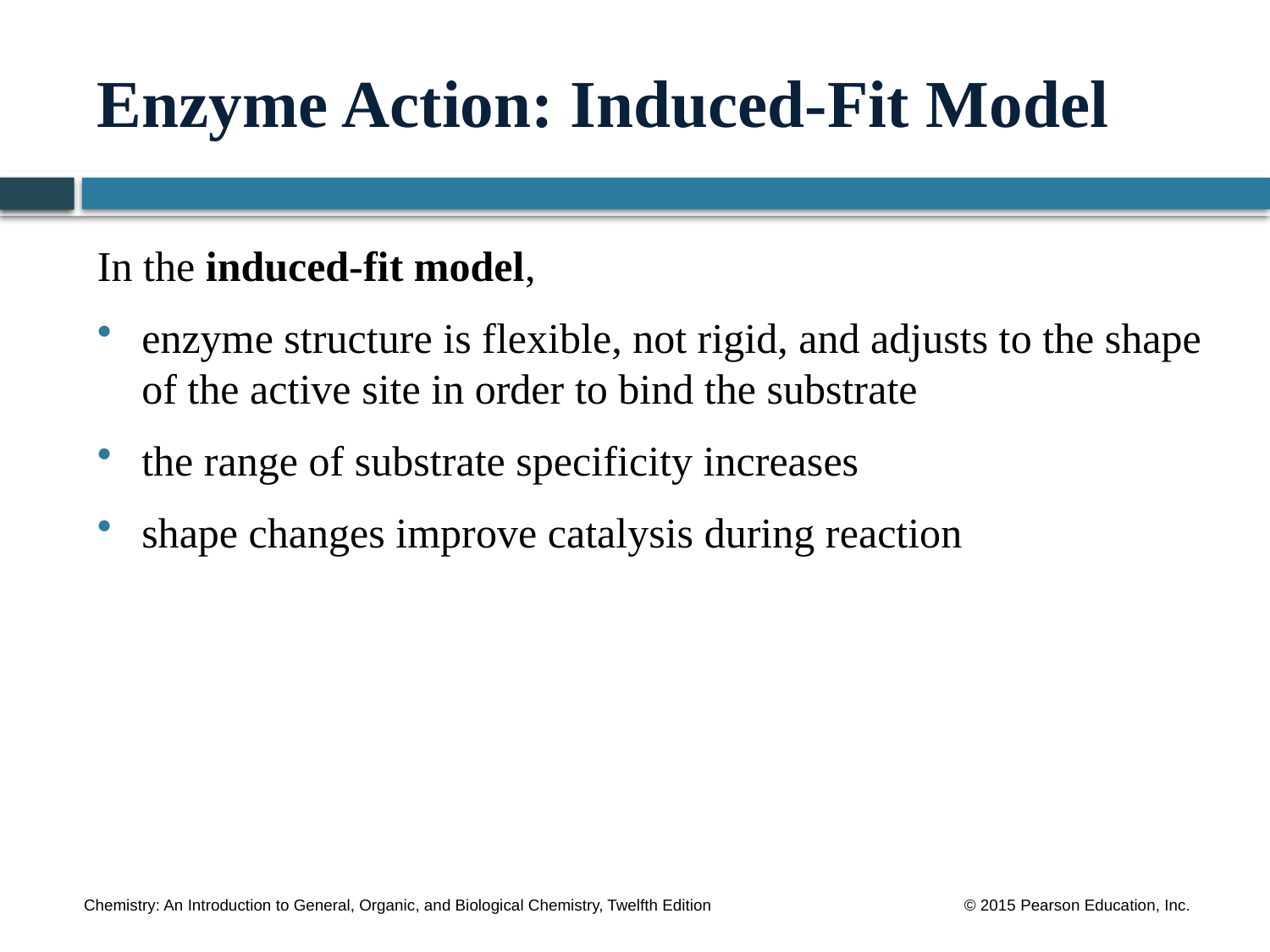

# Enzyme Action: Induced-Fit Model
In the induced-fit model,
enzyme structure is flexible, not rigid, and adjusts to the shape of the active site in order to bind the substrate
the range of substrate specificity increases
shape changes improve catalysis during reaction